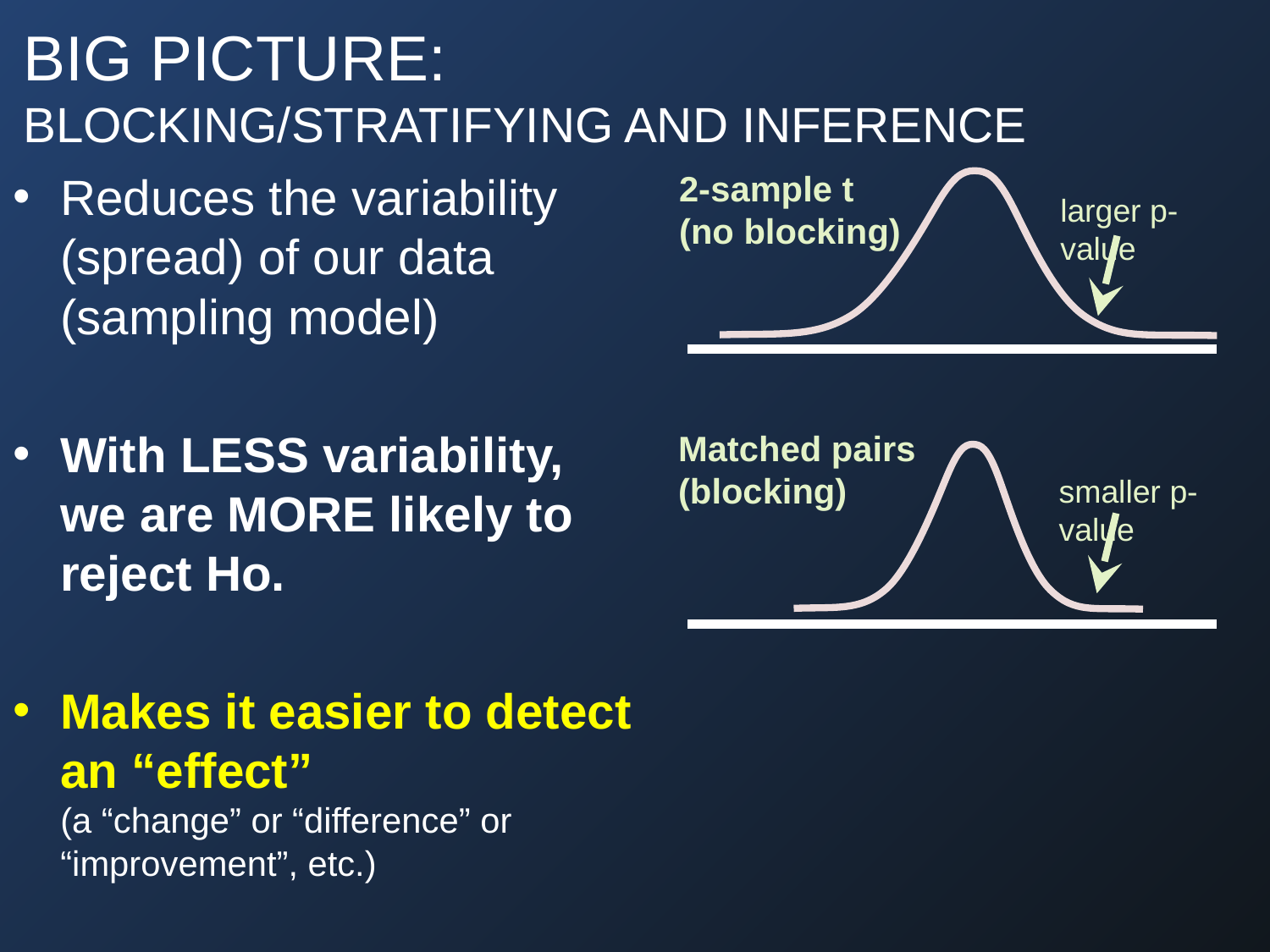

BIG PICTURE:
BLOCKING/STRATIFYING AND INFERENCE
Reduces the variability (spread) of our data (sampling model)

With LESS variability,
we are MORE likely to reject Ho.

Makes it easier to detect an “effect”
(a “change” or “difference” or “improvement”, etc.)
2-sample t
(no blocking)

larger p-value
Matched pairs
(blocking)

smaller p-value